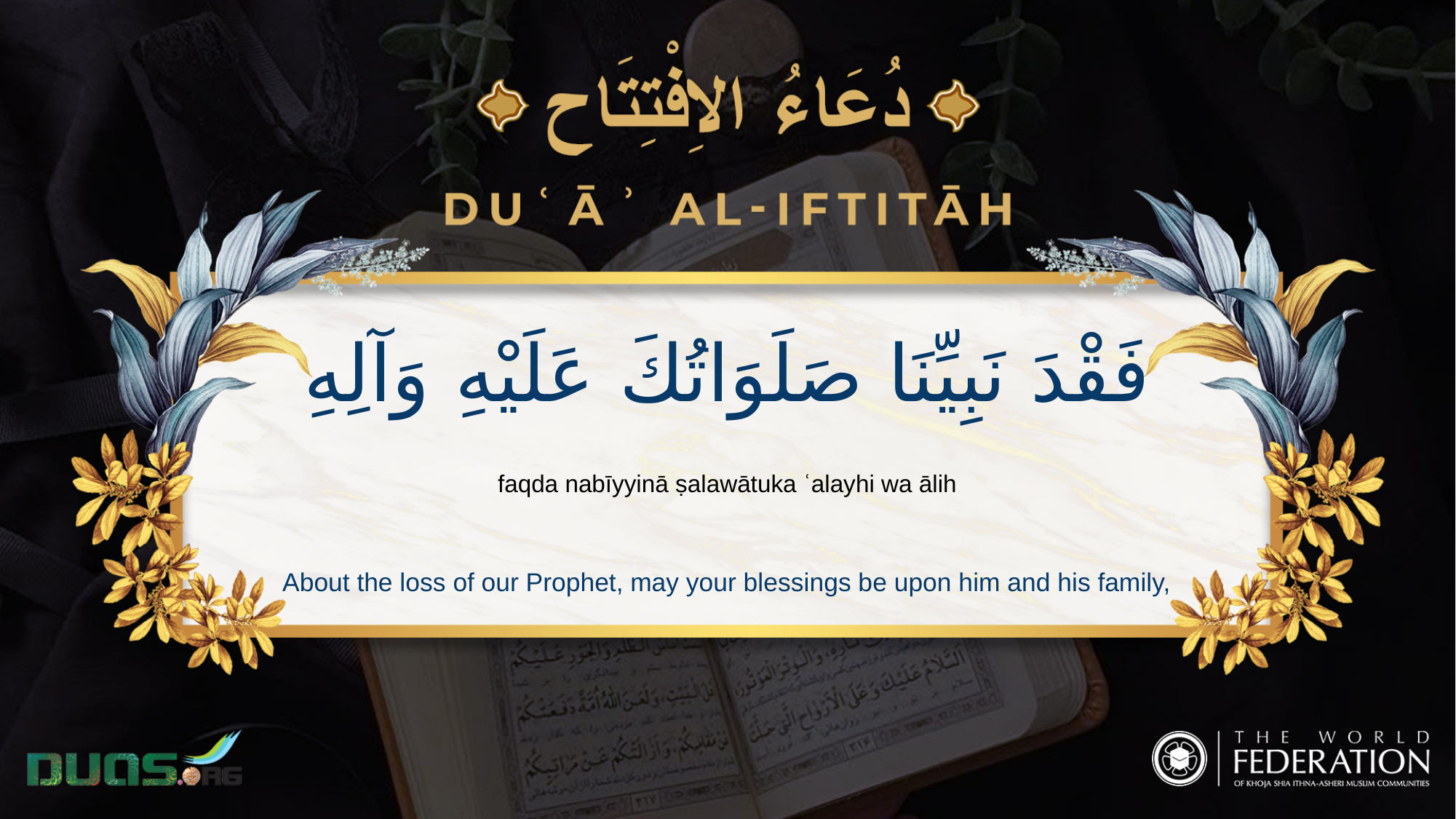

فَقْدَ نَبِيِّنَا صَلَوَاتُكَ عَلَيْهِ وَآلِهِ
faqda nabīyyinā ṣalawātuka ʿalayhi wa ālih
About the loss of our Prophet, may your blessings be upon him and his family,